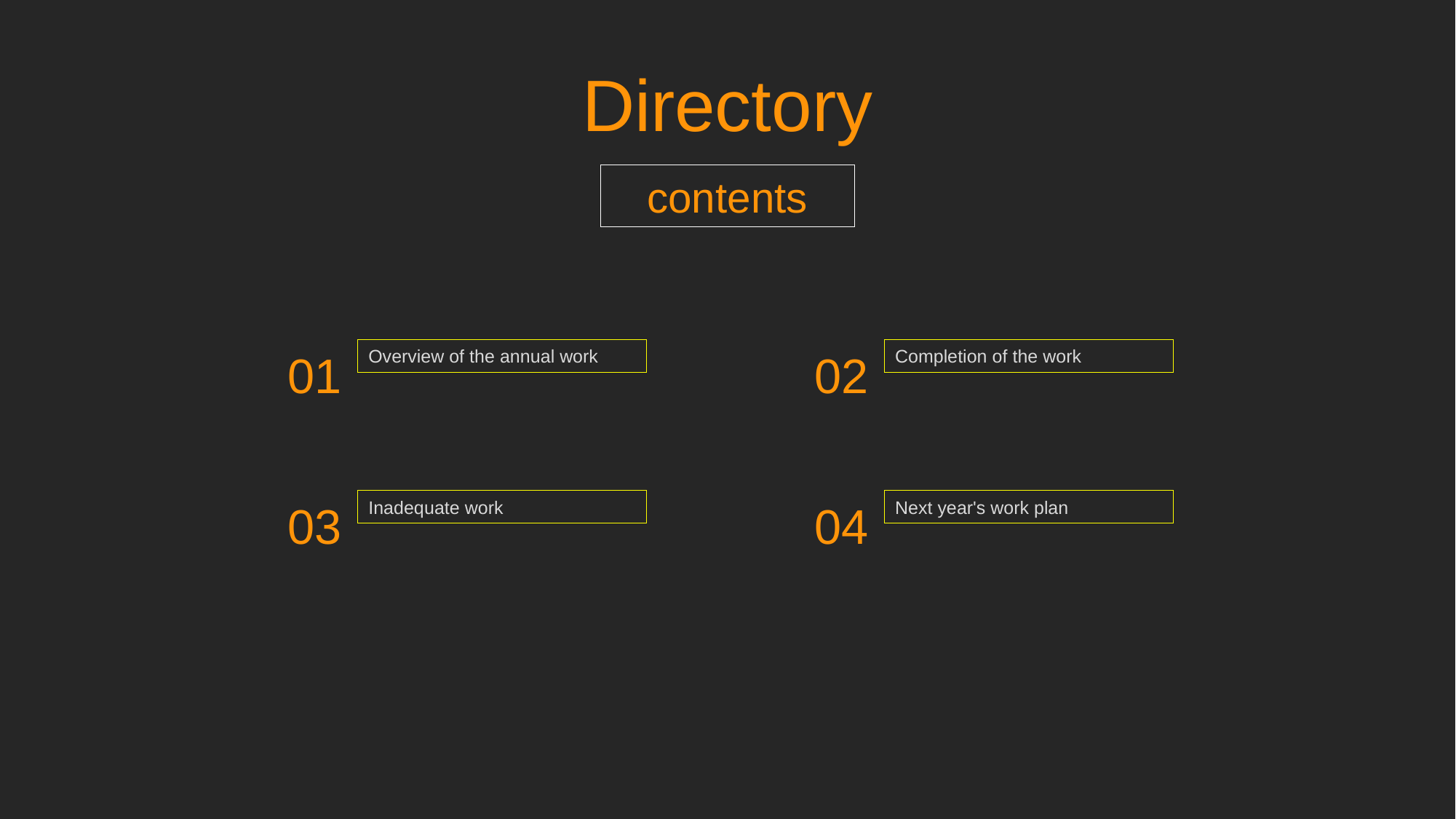

Directory
contents
01
Overview of the annual work
02
Completion of the work
03
Inadequate work
04
Next year's work plan